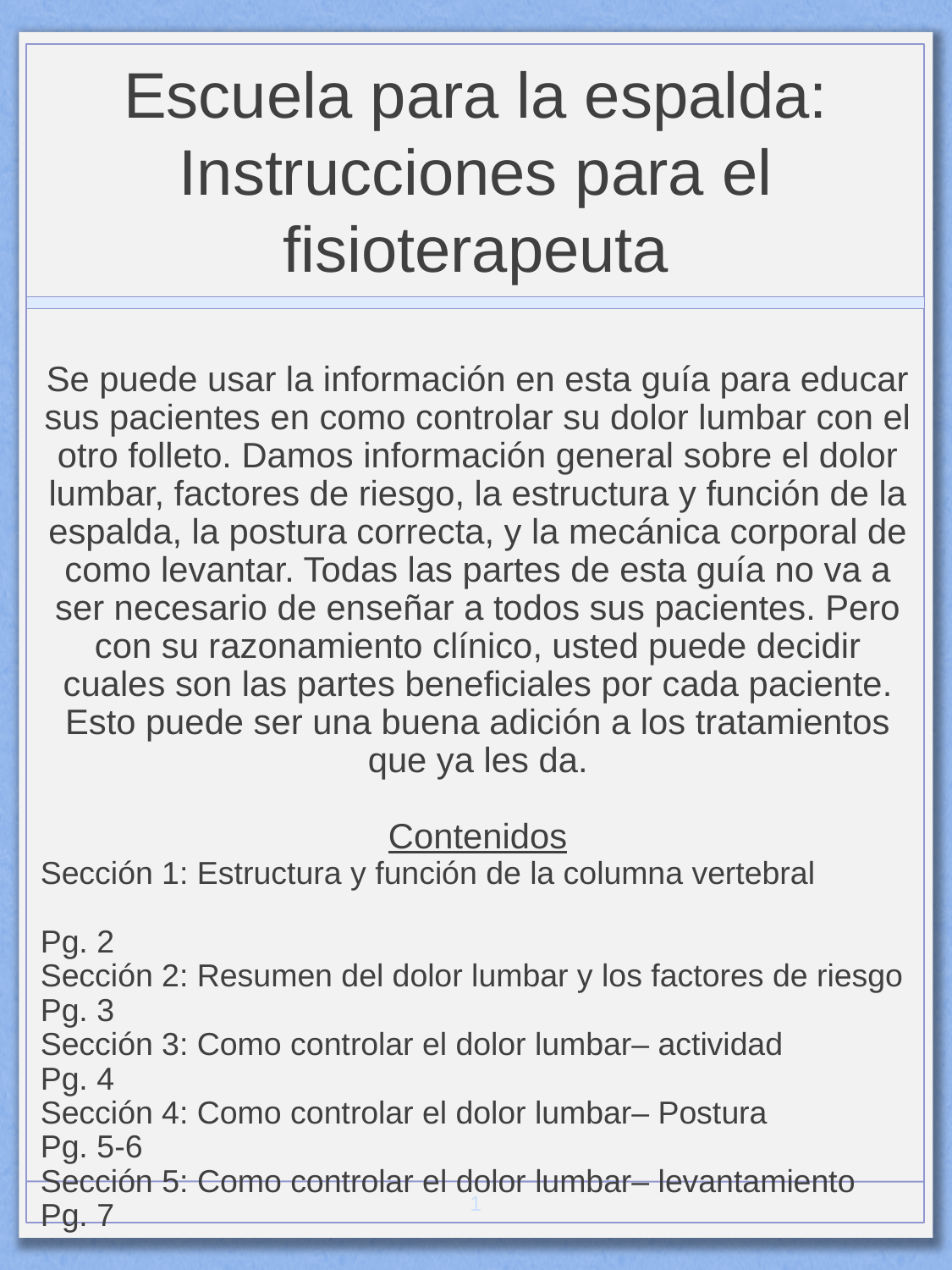

# Escuela para la espalda: Instrucciones para el fisioterapeuta
Se puede usar la información en esta guía para educar sus pacientes en como controlar su dolor lumbar con el otro folleto. Damos información general sobre el dolor lumbar, factores de riesgo, la estructura y función de la espalda, la postura correcta, y la mecánica corporal de como levantar. Todas las partes de esta guía no va a ser necesario de enseñar a todos sus pacientes. Pero con su razonamiento clínico, usted puede decidir cuales son las partes beneficiales por cada paciente. Esto puede ser una buena adición a los tratamientos que ya les da.

Contenidos
Sección 1: Estructura y función de la columna vertebral
Pg. 2
Sección 2: Resumen del dolor lumbar y los factores de riesgo
Pg. 3
Sección 3: Como controlar el dolor lumbar– actividad
Pg. 4
Sección 4: Como controlar el dolor lumbar– Postura
Pg. 5-6
Sección 5: Como controlar el dolor lumbar– levantamiento
Pg. 7
1